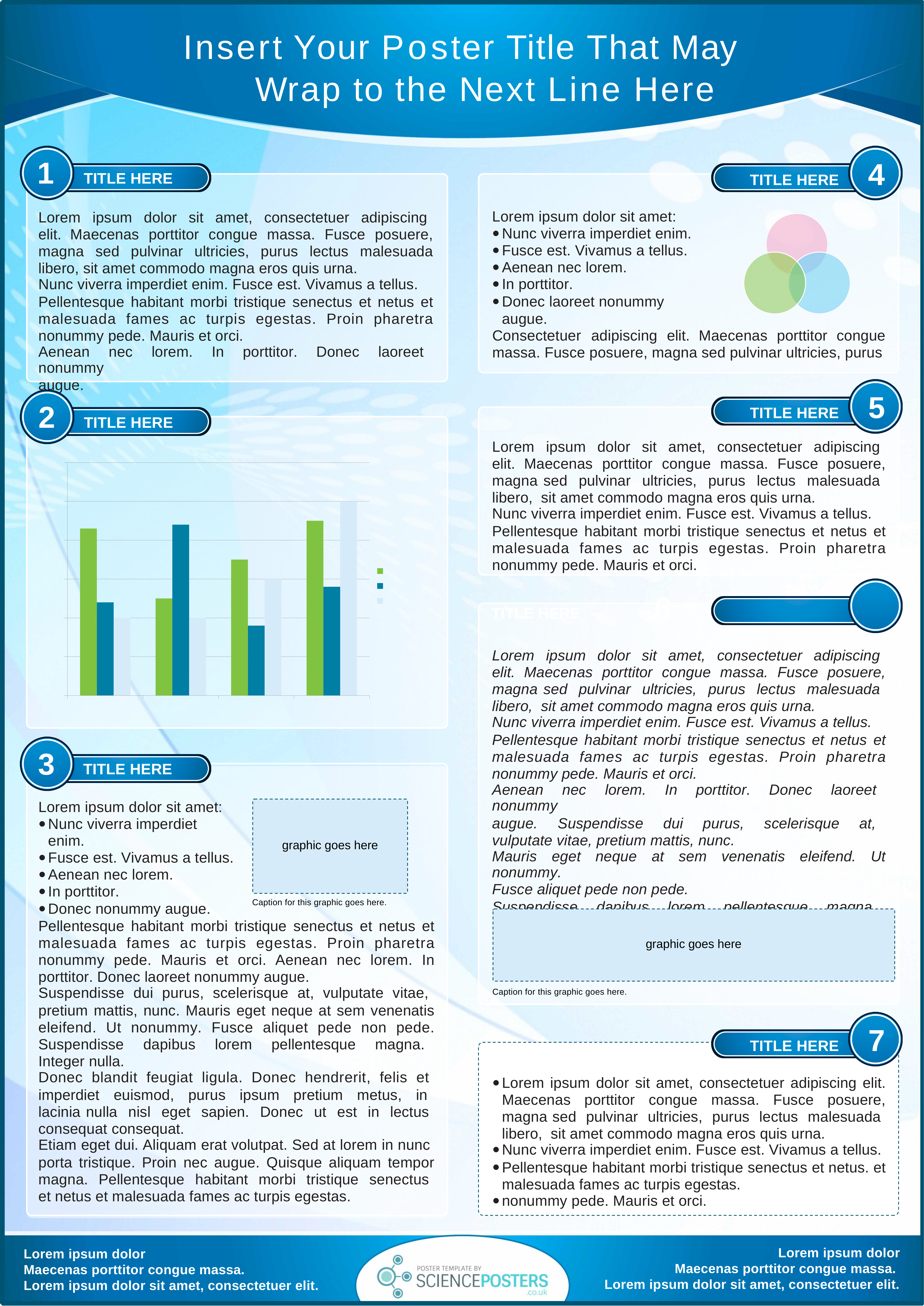

Insert Your Poster Title That May Wrap to the Next Line Here

1	TITLE HERE
TITLE HERE	4

Lorem ipsum dolor sit amet:
Nunc viverra imperdiet enim.
Fusce est. Vivamus a tellus.
Aenean nec lorem.
In porttitor.
Donec laoreet nonummy augue.
Lorem  ipsum  dolor  sit  amet,  consectetuer  adipiscing  elit. Maecenas porttitor congue massa. Fusce posuere, magna sed pulvinar ultricies, purus lectus malesuada libero, sit amet commodo magna eros quis urna.
Nunc viverra imperdiet enim. Fusce est. Vivamus a tellus.
Pellentesque habitant morbi tristique senectus et netus et malesuada  fames  ac  turpis  egestas.  Proin  pharetra nonummy pede. Mauris et orci.
Aenean  nec  lorem.  In  porttitor.  Donec  laoreet  nonummy
augue.

Consectetuer	adipiscing	elit.	Maecenas	porttitor	congue massa. Fusce posuere, magna sed pulvinar ultricies, purus

TITLE HERE	5

2	TITLE HERE

Lorem  ipsum  dolor  sit  amet,  consectetuer  adipiscing  elit. Maecenas porttitor congue massa. Fusce posuere, magna sed  pulvinar  ultricies,  purus  lectus  malesuada  libero,  sit amet commodo magna eros quis urna.
Nunc viverra imperdiet enim. Fusce est. Vivamus a tellus.
Pellentesque habitant morbi tristique senectus et netus et malesuada  fames  ac  turpis  egestas.  Proin  pharetra nonummy pede. Mauris et orci.

TITLE HERE	6

Lorem  ipsum  dolor  sit  amet,  consectetuer  adipiscing  elit. Maecenas porttitor congue massa. Fusce posuere, magna sed  pulvinar  ultricies,  purus  lectus  malesuada  libero,  sit amet commodo magna eros quis urna.
Nunc viverra imperdiet enim. Fusce est. Vivamus a tellus.
Pellentesque habitant morbi tristique senectus et netus et malesuada  fames  ac  turpis  egestas.  Proin  pharetra nonummy pede. Mauris et orci.
Aenean  nec  lorem.  In  porttitor.  Donec  laoreet  nonummy
augue.  Suspendisse  dui  purus,  scelerisque  at,  vulputate vitae, pretium mattis, nunc.
Mauris eget neque at sem venenatis eleifend. Ut nonummy.
Fusce aliquet pede non pede.
Suspendisse  dapibus  lorem  pellentesque  magna.  Integer nulla.

3

TITLE HERE

Lorem ipsum dolor sit amet:
Nunc viverra imperdiet enim.
Fusce est. Vivamus a tellus.
Aenean nec lorem.
In porttitor.
Donec nonummy augue.

graphic goes here
Caption for this graphic goes here.

Pellentesque habitant morbi tristique senectus et netus et malesuada  fames  ac  turpis  egestas.  Proin  pharetra nonummy  pede.  Mauris  et  orci.  Aenean  nec  lorem.  In porttitor. Donec laoreet nonummy augue.
Suspendisse  dui  purus,  scelerisque  at,  vulputate  vitae,
pretium mattis, nunc. Mauris eget neque at sem venenatis eleifend.  Ut  nonummy.  Fusce  aliquet  pede  non  pede. Suspendisse  dapibus  lorem  pellentesque  magna.  Integer nulla.
Donec  blandit  feugiat  ligula.  Donec  hendrerit,  felis  et
imperdiet  euismod,  purus  ipsum  pretium  metus,  in  lacinia nulla  nisl  eget  sapien.  Donec  ut  est  in  lectus  consequat consequat.
Etiam eget dui. Aliquam erat volutpat. Sed at lorem in nunc
porta tristique. Proin nec augue. Quisque aliquam tempor magna.  Pellentesque  habitant  morbi  tristique  senectus  et netus et malesuada fames ac turpis egestas.
graphic goes here
Caption for this graphic goes here.

TITLE HERE	7

Lorem ipsum dolor sit amet, consectetuer adipiscing elit. Maecenas porttitor congue massa. Fusce posuere, magna sed  pulvinar  ultricies,  purus  lectus  malesuada  libero,  sit amet commodo magna eros quis urna.
Nunc viverra imperdiet enim. Fusce est. Vivamus a tellus.
Pellentesque habitant morbi tristique senectus et netus. et malesuada fames ac turpis egestas.
nonummy pede. Mauris et orci.
Lorem ipsum dolor
Maecenas porttitor congue massa.
Lorem ipsum dolor sit amet, consectetuer elit.
Lorem ipsum dolor
Maecenas porttitor congue massa.
Lorem ipsum dolor sit amet, consectetuer elit.